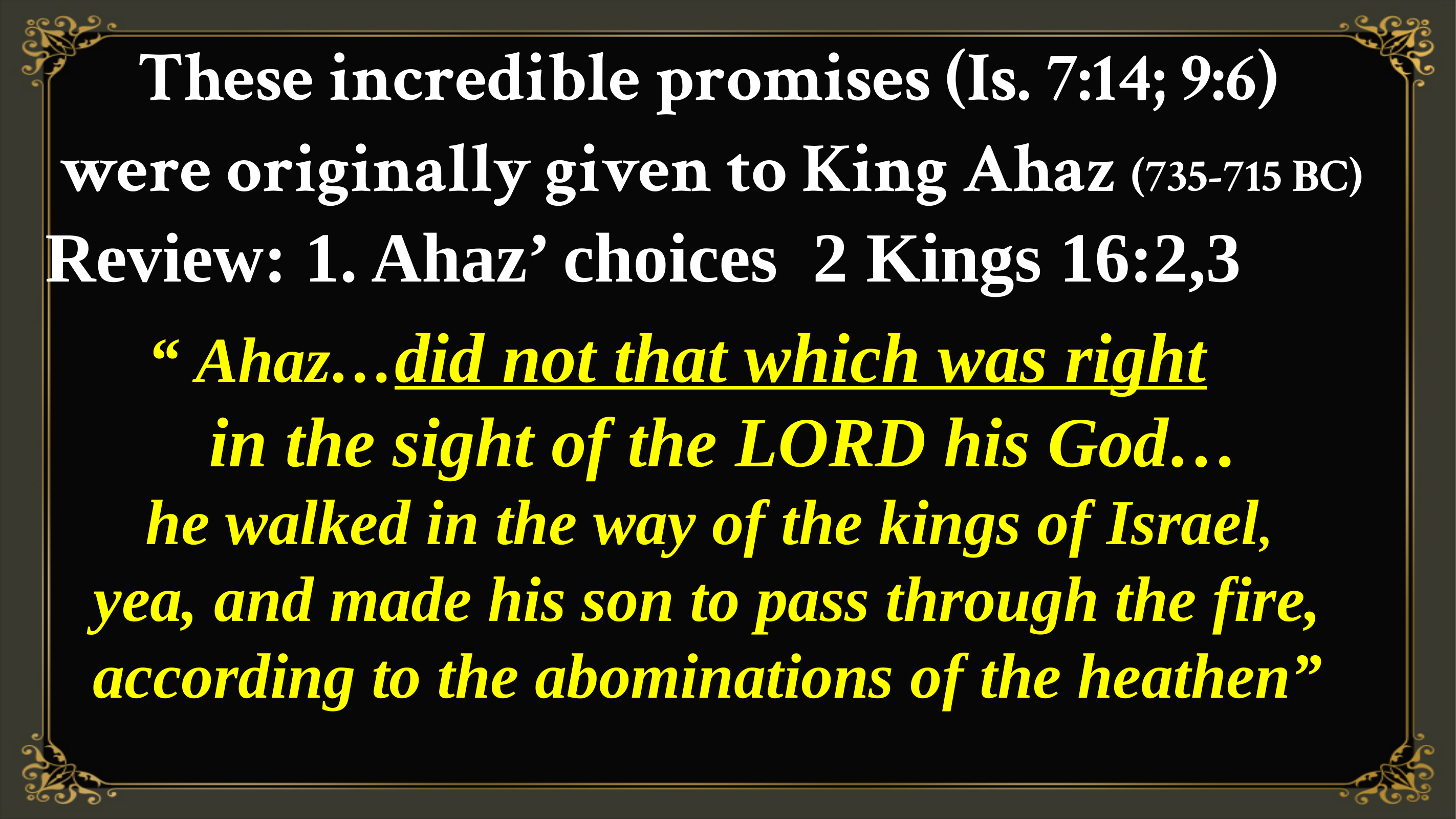

These incredible promises (Is. 7:14; 9:6)
were originally given to King Ahaz (735-715 BC)
Review: 1. Ahaz’ choices  2 Kings 16:2,3
        “ Ahaz…did not that which was right
 in the sight of the LORD his God…
he walked in the way of the kings of Israel,
yea, and made his son to pass through the fire,
according to the abominations of the heathen”